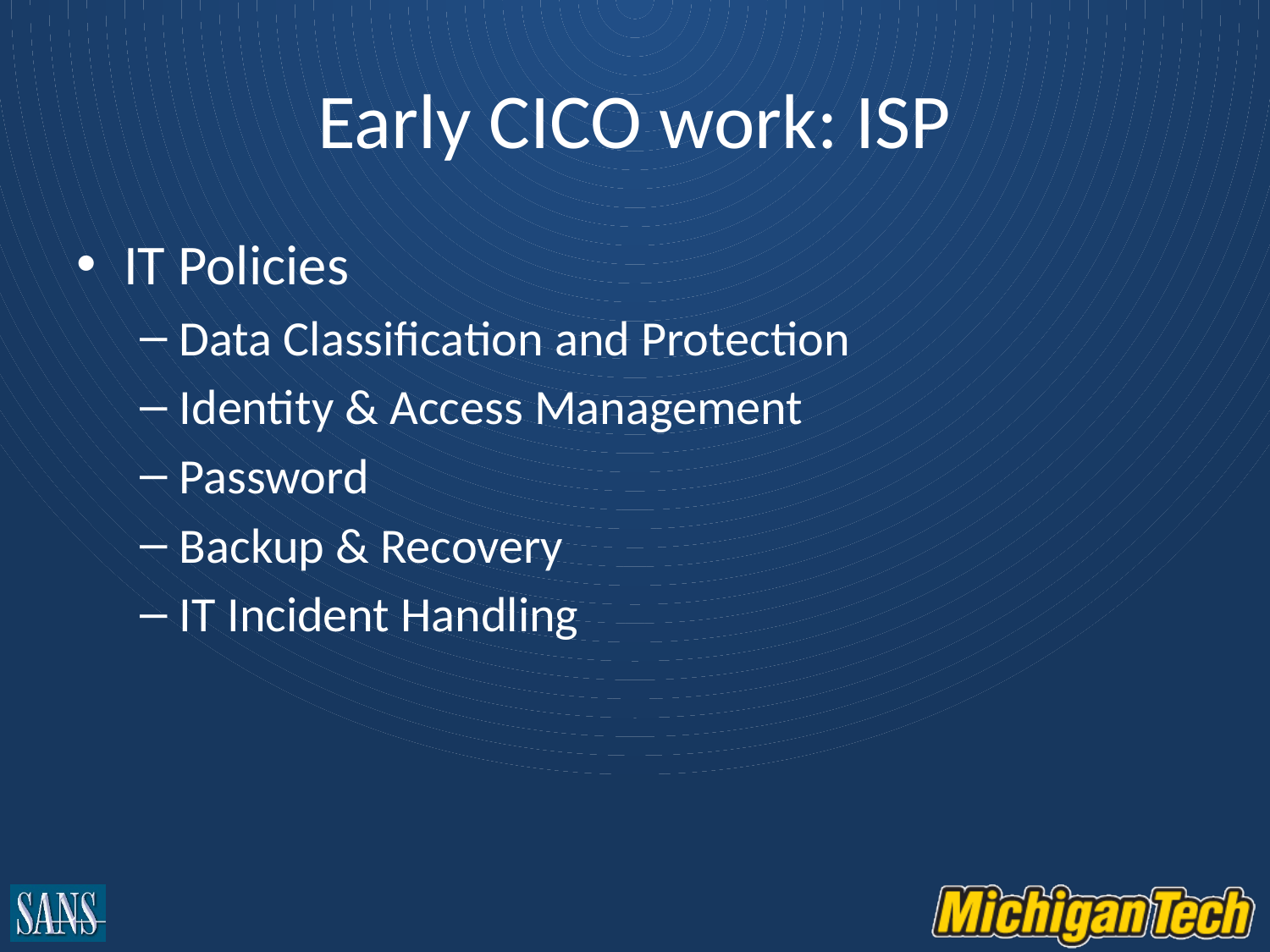

# Early CICO work: ISP
IT Policies
Data Classification and Protection
Identity & Access Management
Password
Backup & Recovery
IT Incident Handling